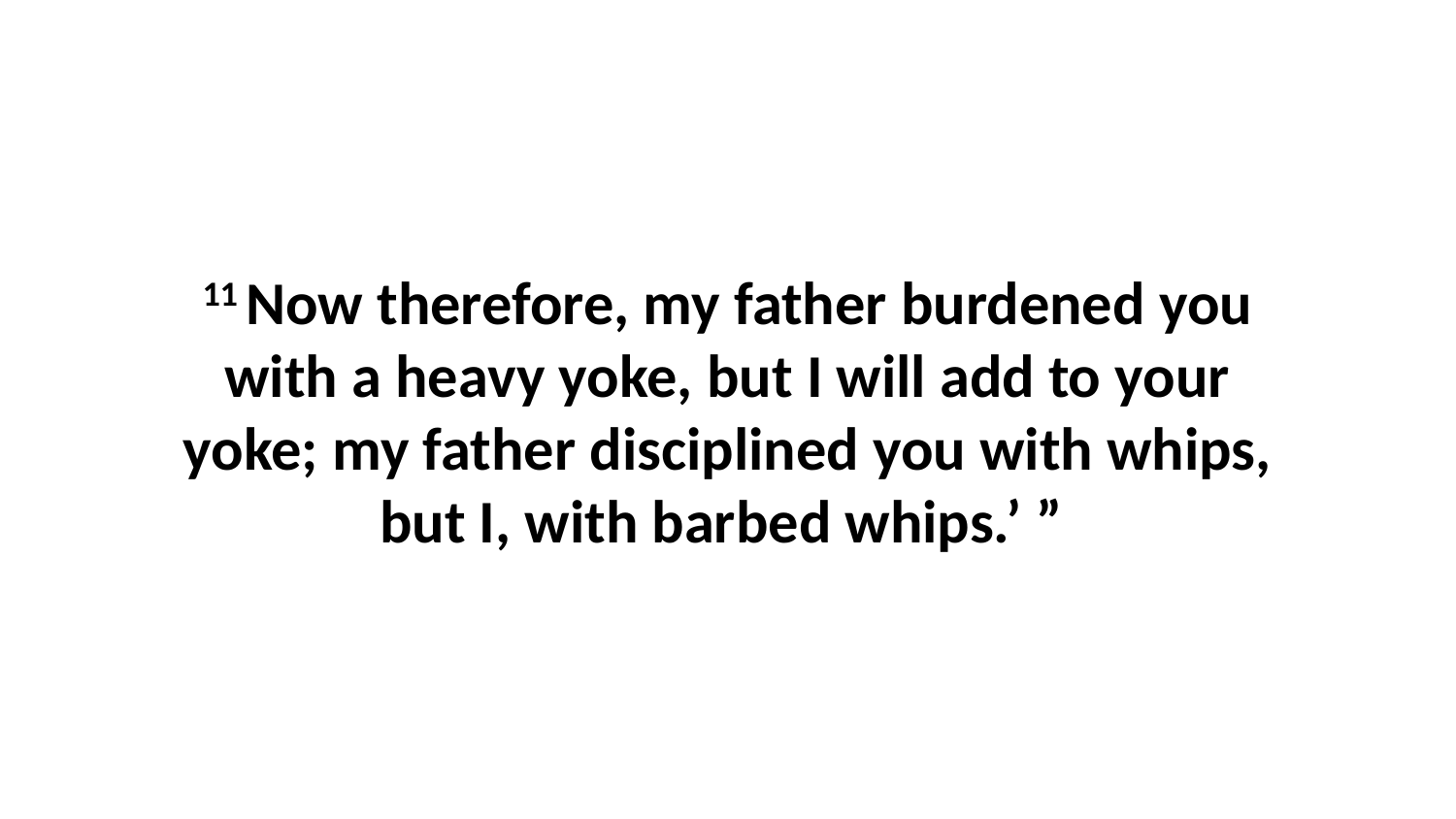

11 Now therefore, my father burdened you with a heavy yoke, but I will add to your yoke; my father disciplined you with whips, but I, with barbed whips.’ ”